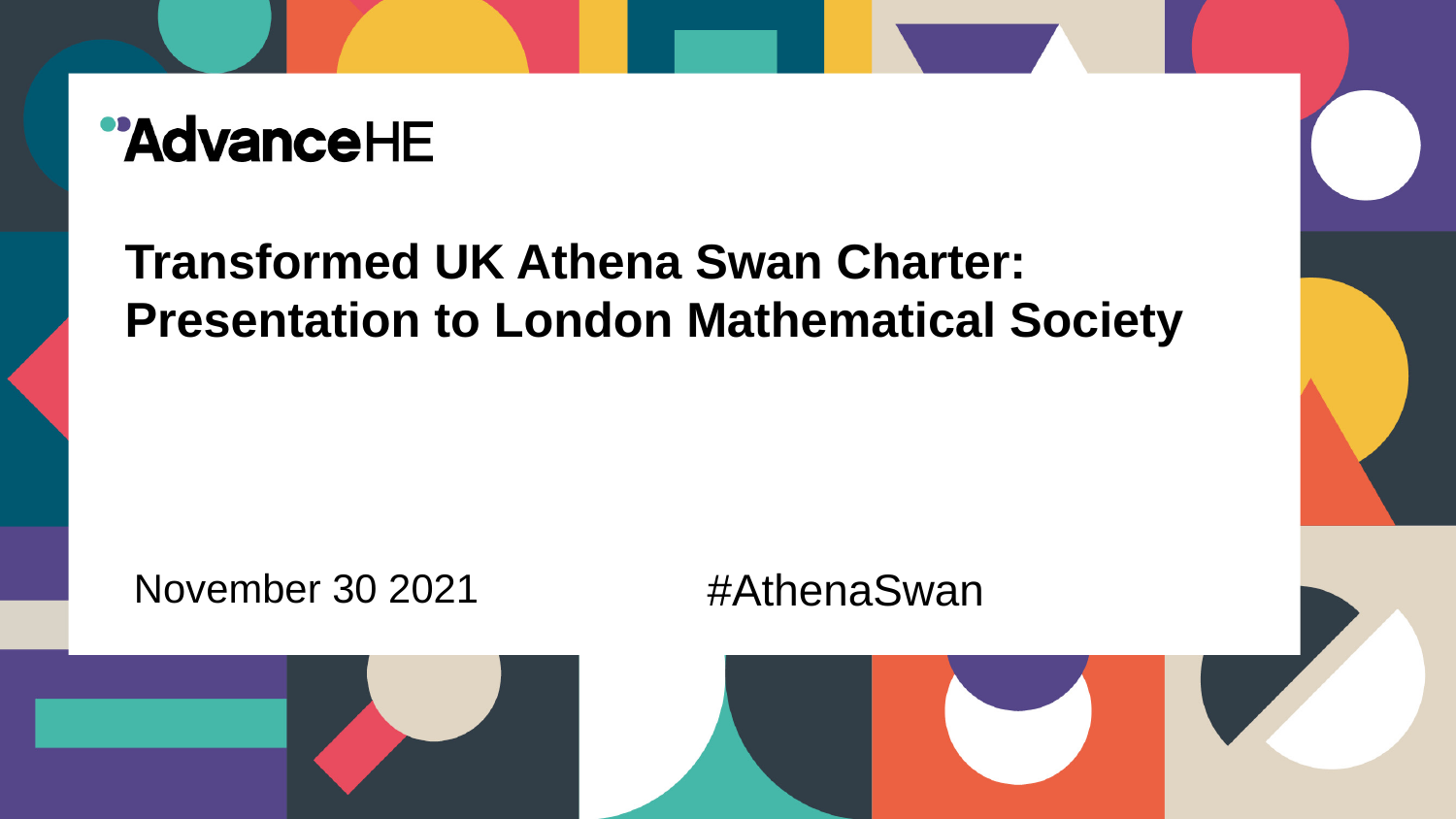

# Transformed UK Athena Swan Charter: Presentation to London Mathematical Society
November 30 2021
											#AthenaSwan